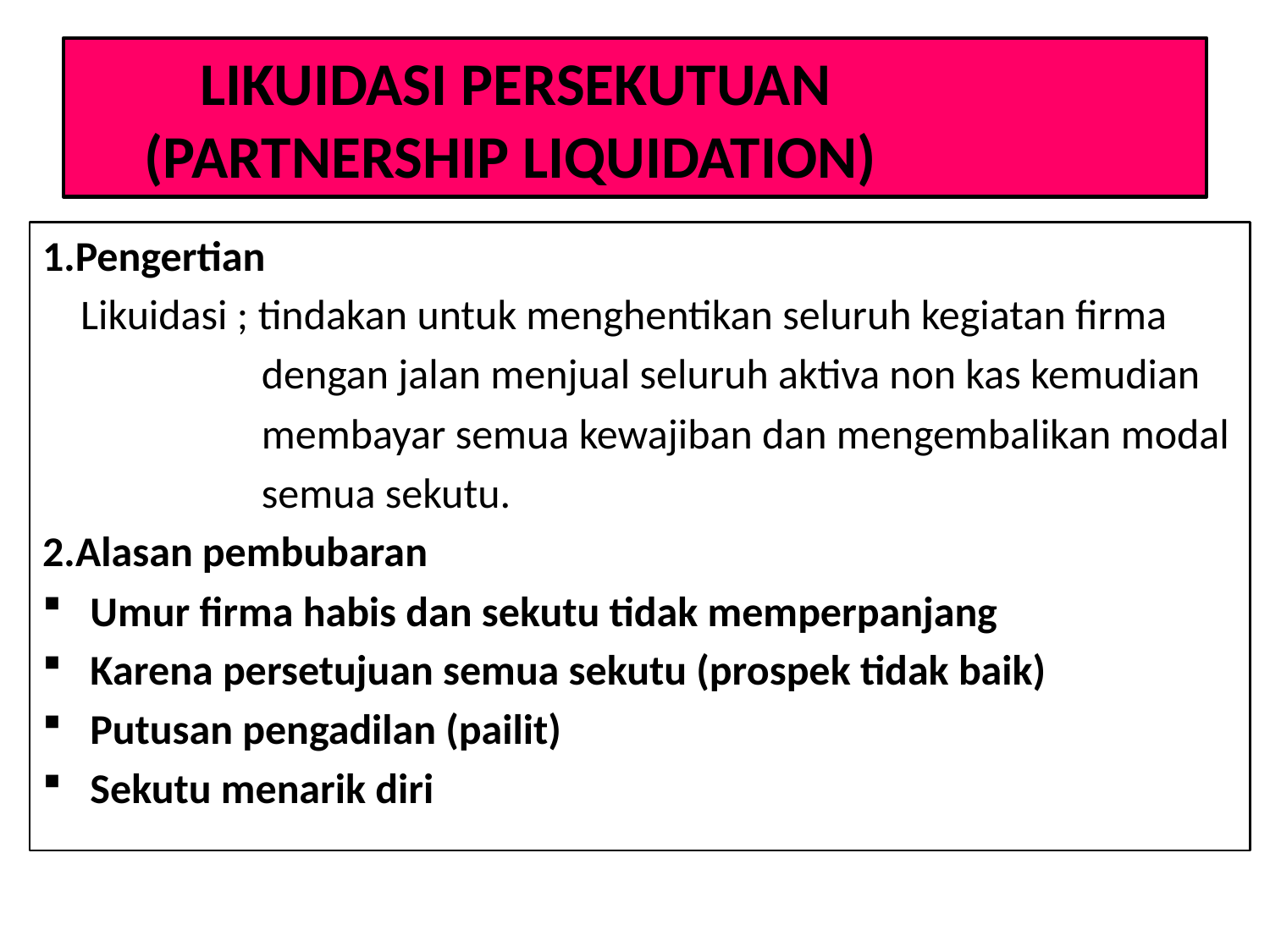

# LIKUIDASI PERSEKUTUAN (PARTNERSHIP LIQUIDATION)
1.Pengertian
    Likuidasi ; tindakan untuk menghentikan seluruh kegiatan firma
                       dengan jalan menjual seluruh aktiva non kas kemudian
                       membayar semua kewajiban dan mengembalikan modal
                       semua sekutu.
2.Alasan pembubaran
Umur firma habis dan sekutu tidak memperpanjang
Karena persetujuan semua sekutu (prospek tidak baik)
Putusan pengadilan (pailit)
Sekutu menarik diri